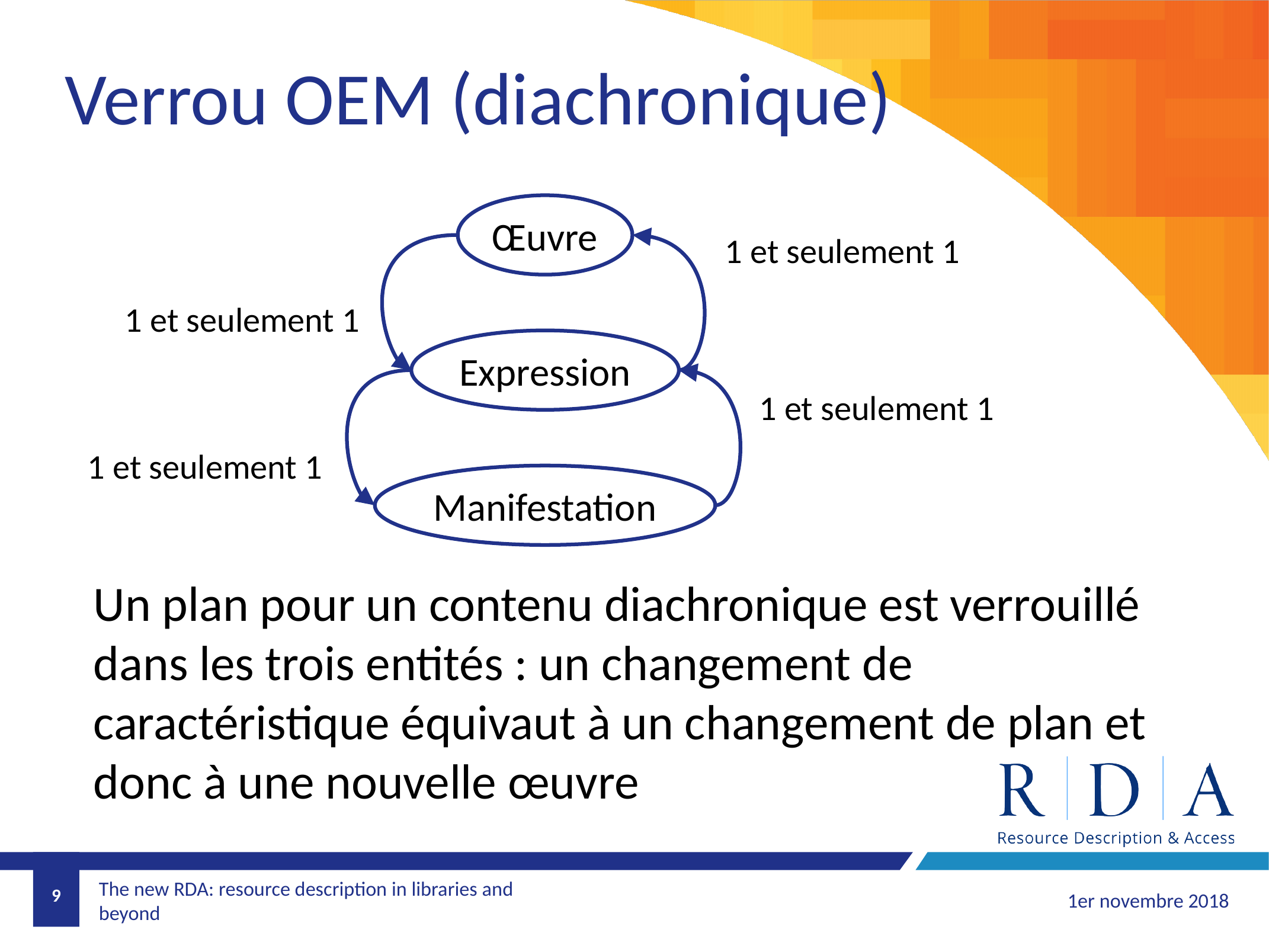

Verrou OEM (diachronique)
Œuvre
1 et seulement 1
1 et seulement 1
Expression
1 et seulement 1
1 et seulement 1
Manifestation
Un plan pour un contenu diachronique est verrouillé dans les trois entités : un changement de caractéristique équivaut à un changement de plan et donc à une nouvelle œuvre
9
1er novembre 2018